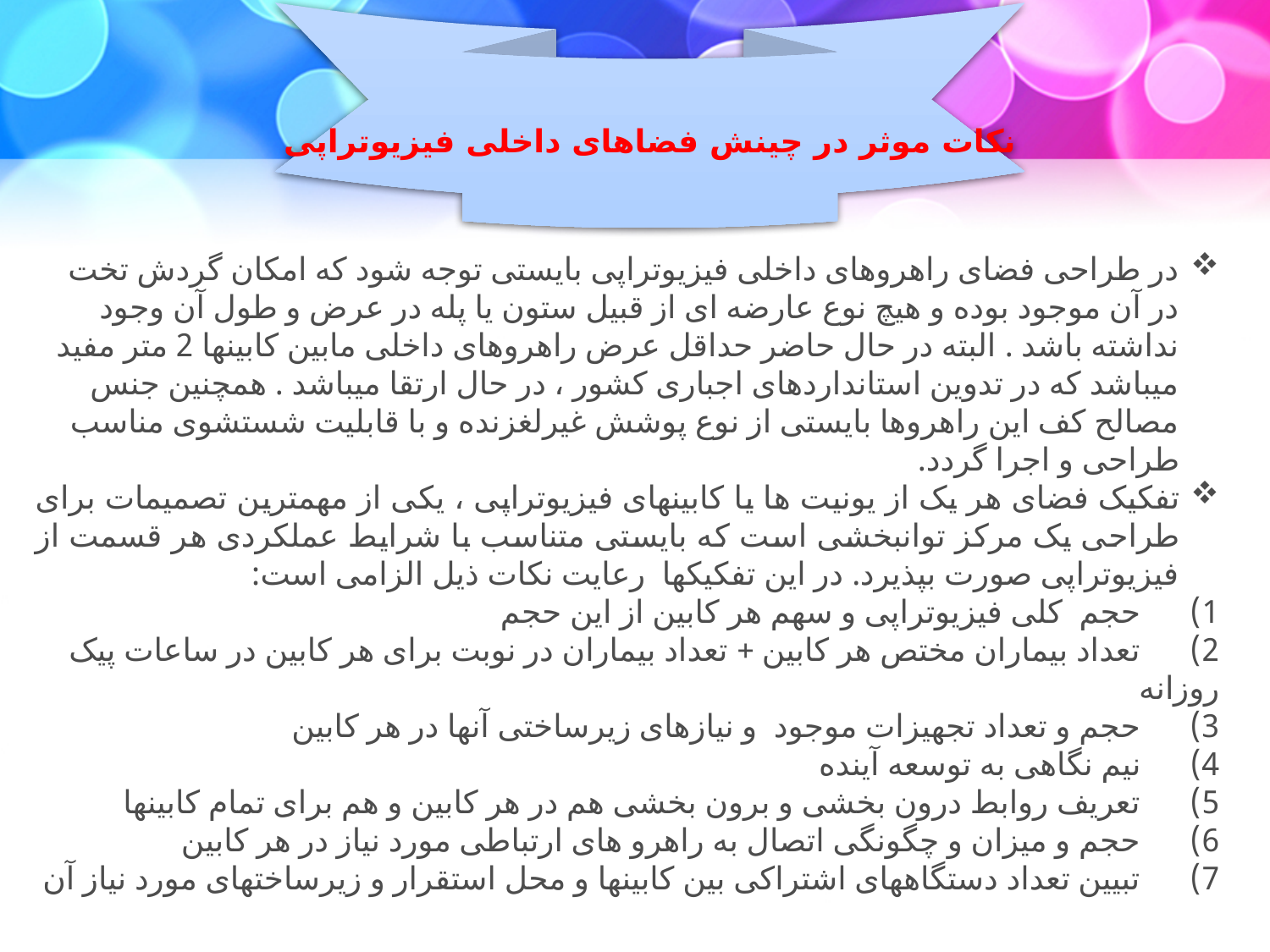

نکات موثر در چینش فضاهای داخلی فیزیوتراپی
در طراحی فضای راهروهای داخلی فیزیوتراپی بایستی توجه شود که امکان گردش تخت در آن موجود بوده و هیچ نوع عارضه ای از قبیل ستون یا پله در عرض و طول آن وجود نداشته باشد . البته در حال حاضر حداقل عرض راهروهای داخلی مابین کابینها 2 متر مفید میباشد که در تدوین استانداردهای اجباری کشور ، در حال ارتقا میباشد . همچنین جنس مصالح کف این راهروها بایستی از نوع پوشش غیرلغزنده و با قابلیت شستشوی مناسب طراحی و اجرا گردد.
تفکیک فضای هر یک از یونیت ها یا کابینهای فیزیوتراپی ، یکی از مهمترین تصمیمات برای طراحی یک مرکز توانبخشی است که بایستی متناسب با شرایط عملکردی هر قسمت از فیزیوتراپی صورت بپذیرد. در این تفکیکها  رعایت نکات ذیل الزامی است:
1)      حجم  کلی فیزیوتراپی و سهم هر کابین از این حجم
2)      تعداد بیماران مختص هر کابین + تعداد بیماران در نوبت برای هر کابین در ساعات پیک روزانه
3)      حجم و تعداد تجهیزات موجود  و نیازهای زیرساختی آنها در هر کابین
4)      نیم نگاهی به توسعه آینده
5)      تعریف روابط درون بخشی و برون بخشی هم در هر کابین و هم برای تمام کابینها
6)      حجم و میزان و چگونگی اتصال به راهرو های ارتباطی مورد نیاز در هر کابین
7)      تبیین تعداد دستگاههای اشتراکی بین کابینها و محل استقرار و زیرساختهای مورد نیاز آن